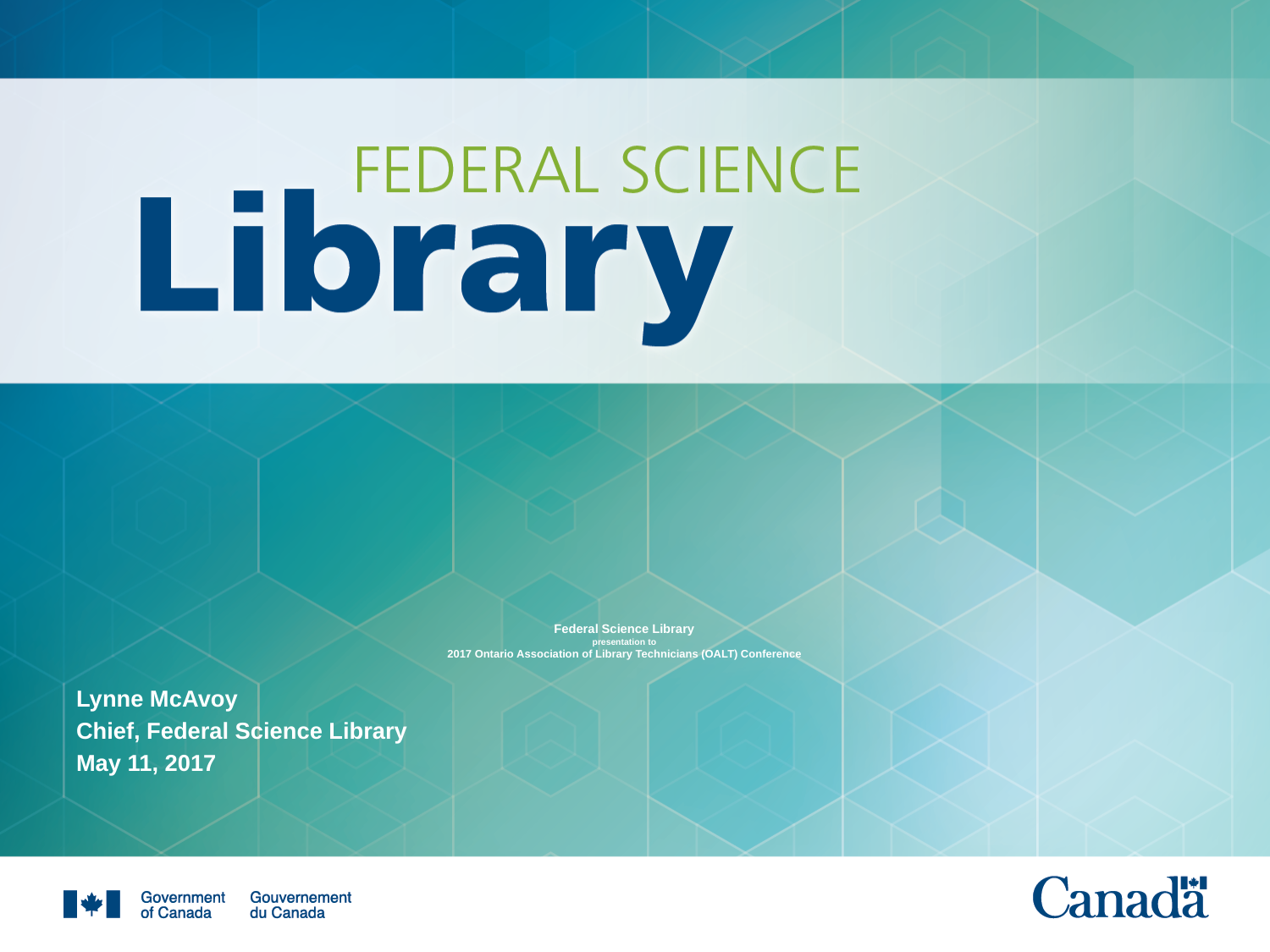

# Federal Science Library presentation to 2017 Ontario Association of Library Technicians (OALT) Conference

Lynne McAvoy
Chief, Federal Science Library
May 11, 2017
1